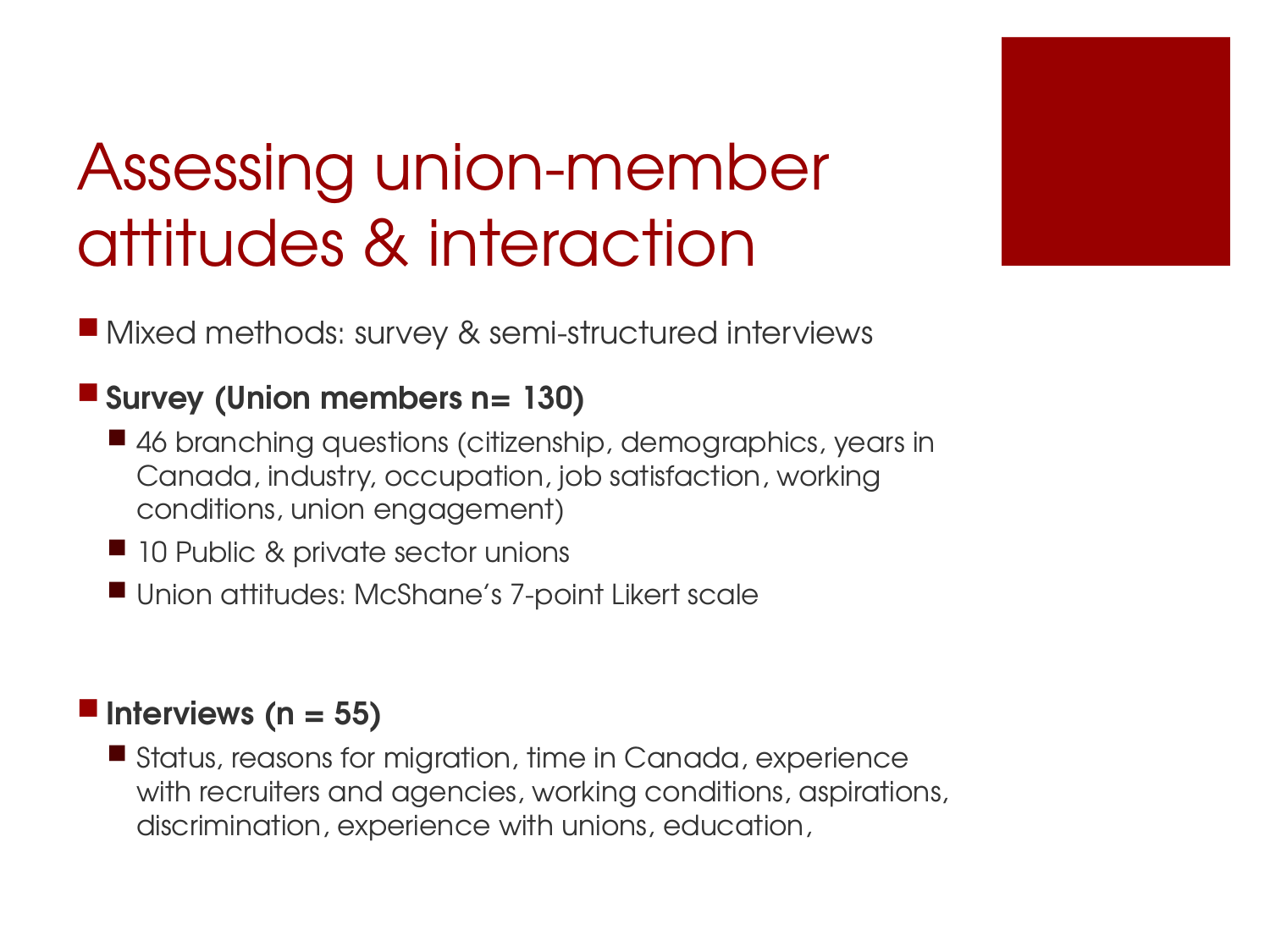

# Assessing union-member attitudes & interaction
Mixed methods: survey & semi-structured interviews
Survey (Union members n= 130)
46 branching questions (citizenship, demographics, years in Canada, industry, occupation, job satisfaction, working conditions, union engagement)
10 Public & private sector unions
Union attitudes: McShane’s 7-point Likert scale

Interviews (n = 55)
Status, reasons for migration, time in Canada, experience with recruiters and agencies, working conditions, aspirations, discrimination, experience with unions, education,